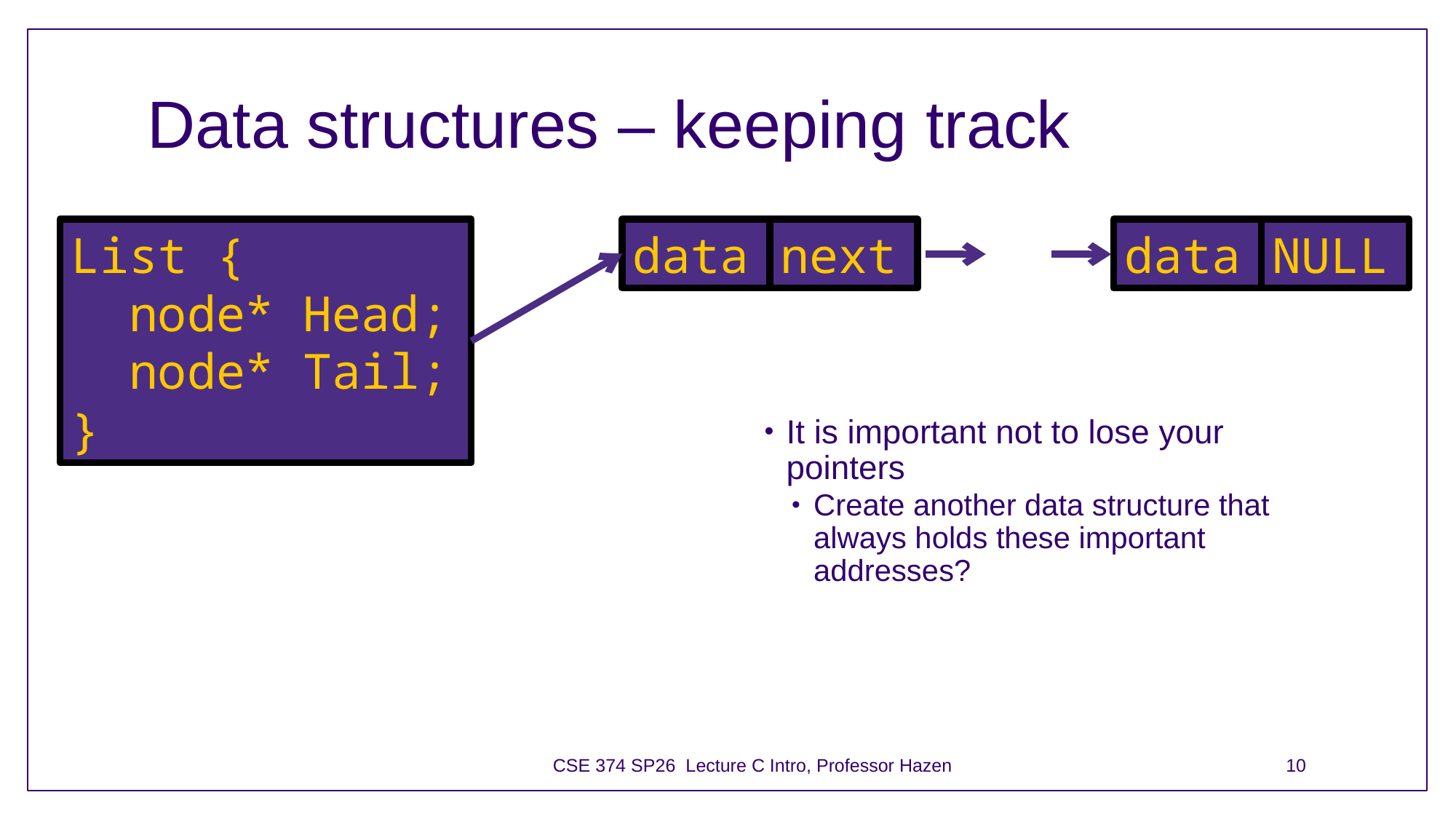

# Data structures – keeping track
List {
  node* Head;
  node* Tail;
}
NULL
data
next
data
It is important not to lose your pointers
Create another data structure that always holds these important addresses?
CSE 374 SP26  Lecture C Intro, Professor Hazen
10